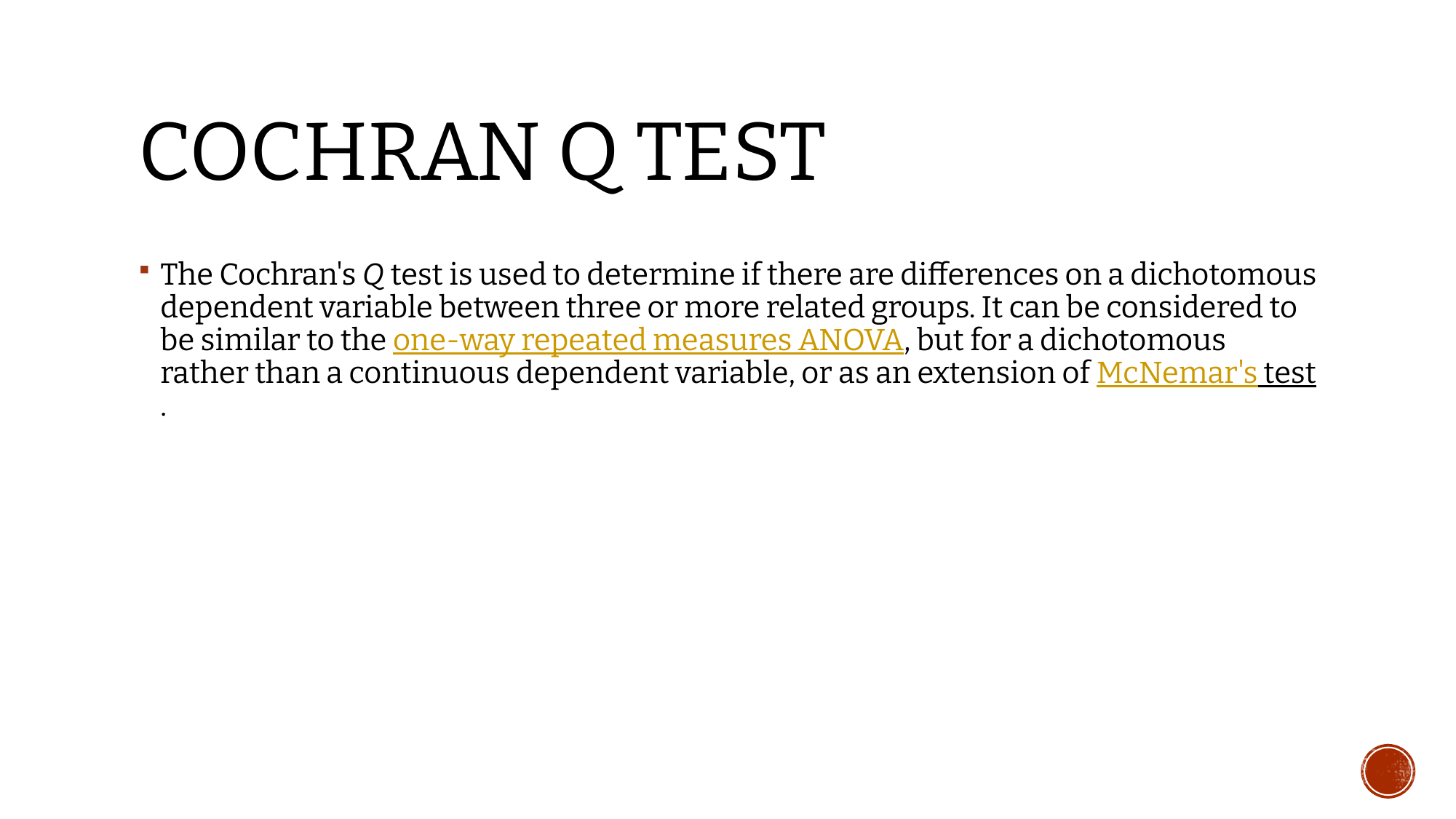

# Cochran Q test
The Cochran's Q test is used to determine if there are differences on a dichotomous dependent variable between three or more related groups. It can be considered to be similar to the one-way repeated measures ANOVA, but for a dichotomous rather than a continuous dependent variable, or as an extension of McNemar's test.